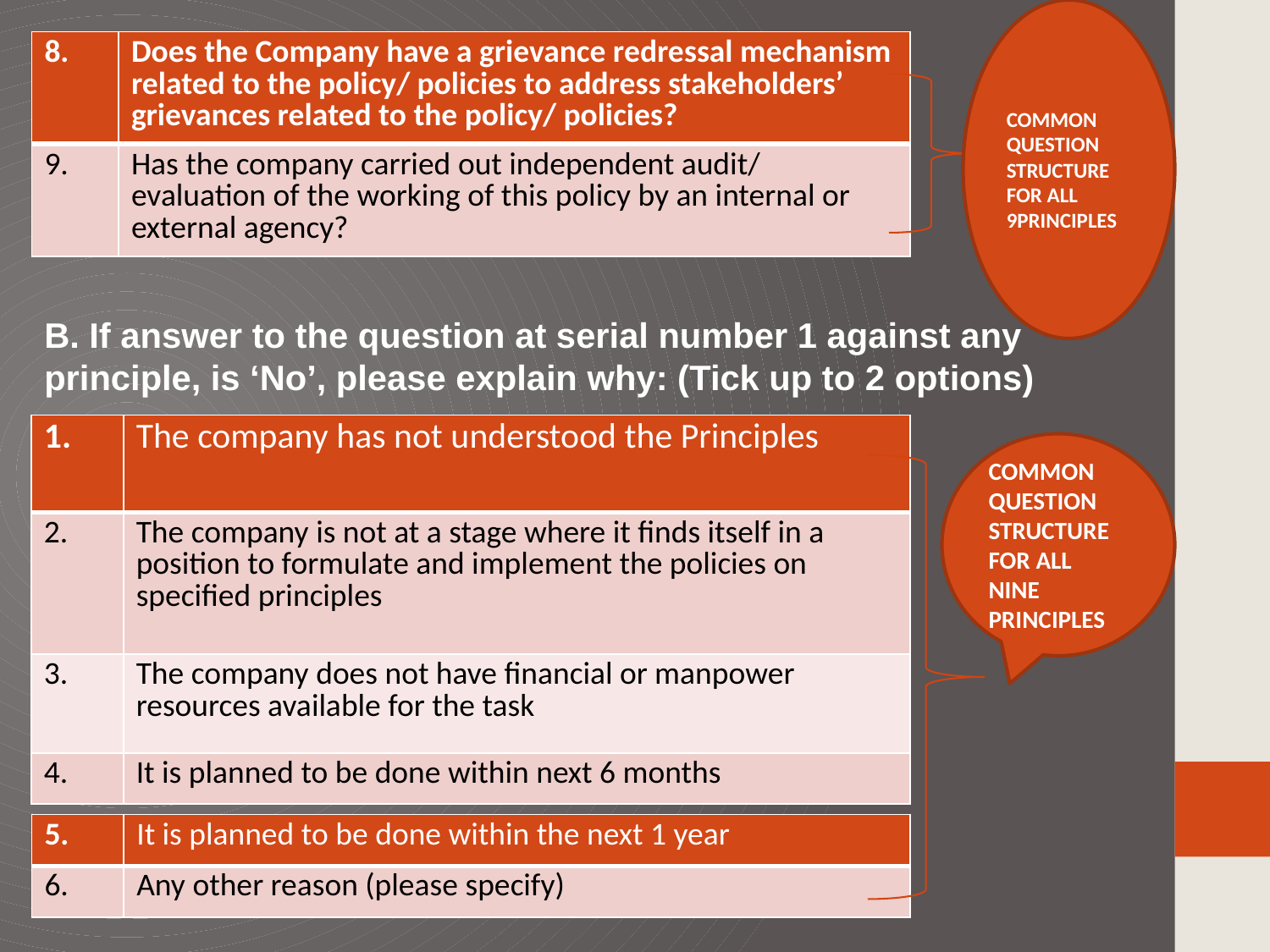

COMMON QUESTION STRUCTURE FOR ALL 9PRINCIPLES
| 8. | Does the Company have a grievance redressal mechanism related to the policy/ policies to address stakeholders’ grievances related to the policy/ policies? |
| --- | --- |
| 9. | Has the company carried out independent audit/ evaluation of the working of this policy by an internal or external agency? |

B. If answer to the question at serial number 1 against any principle, is ‘No’, please explain why: (Tick up to 2 options)
| 1. | The company has not understood the Principles |
| --- | --- |
| 2. | The company is not at a stage where it finds itself in a position to formulate and implement the policies on specified principles |
| 3. | The company does not have financial or manpower resources available for the task |
| 4. | It is planned to be done within next 6 months |
COMMON QUESTION STRUCTURE FOR ALL NINE PRINCIPLES

| 5. | It is planned to be done within the next 1 year |
| --- | --- |
| 6. | Any other reason (please specify) |